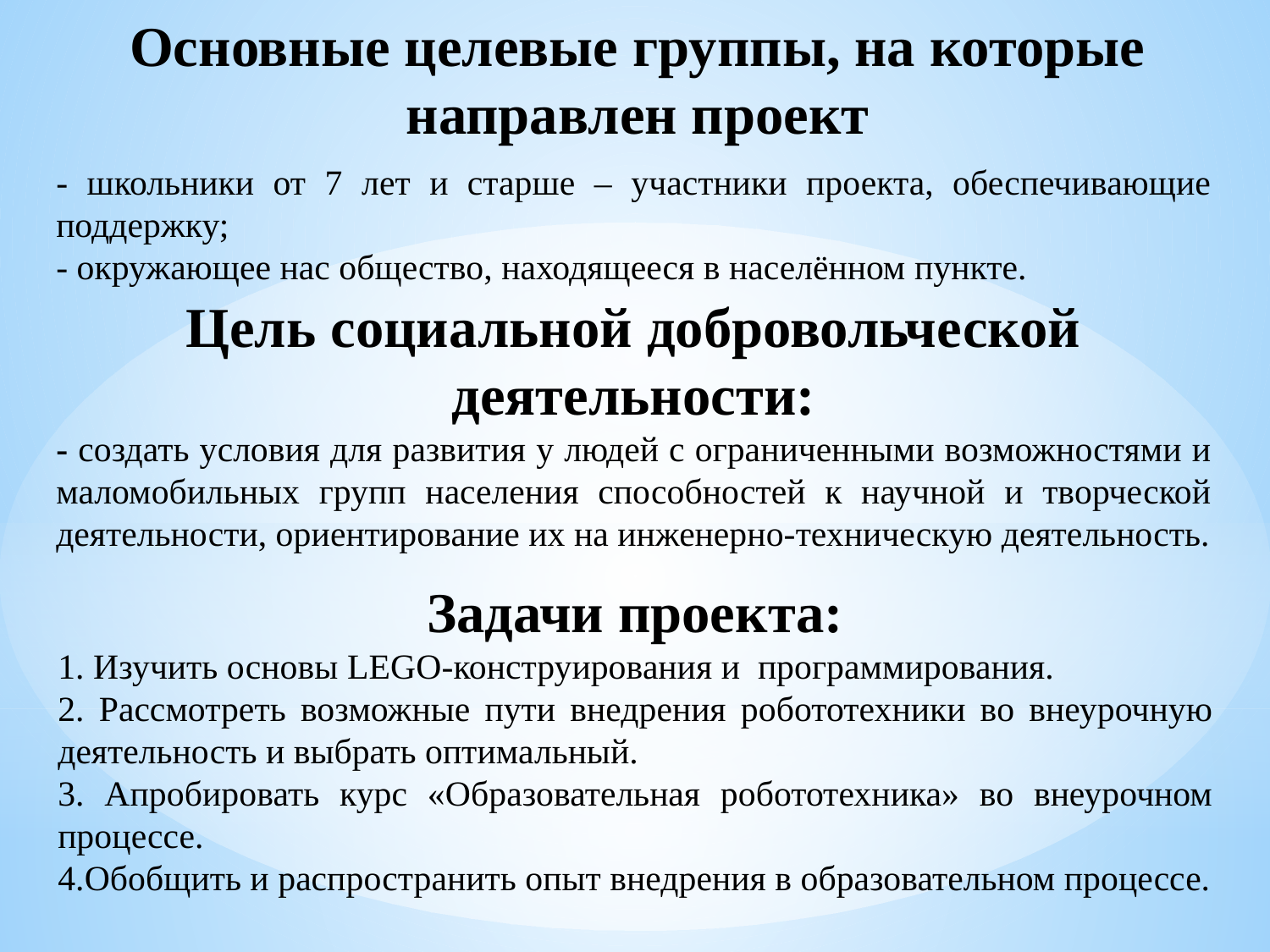

Основные целевые группы, на которые направлен проект
- школьники от 7 лет и старше – участники проекта, обеспечивающие поддержку;
- окружающее нас общество, находящееся в населённом пункте.
Цель социальной добровольческой деятельности:
- создать условия для развития у людей с ограниченными возможностями и маломобильных групп населения способностей к научной и творческой деятельности, ориентирование их на инженерно-техническую деятельность.

Задачи проекта:
1. Изучить основы LEGO-конструирования и  программирования.
2. Рассмотреть возможные пути внедрения робототехники во внеурочную деятельность и выбрать оптимальный.
3. Апробировать курс «Образовательная робототехника» во внеурочном процессе.
4.Обобщить и распространить опыт внедрения в образовательном процессе.